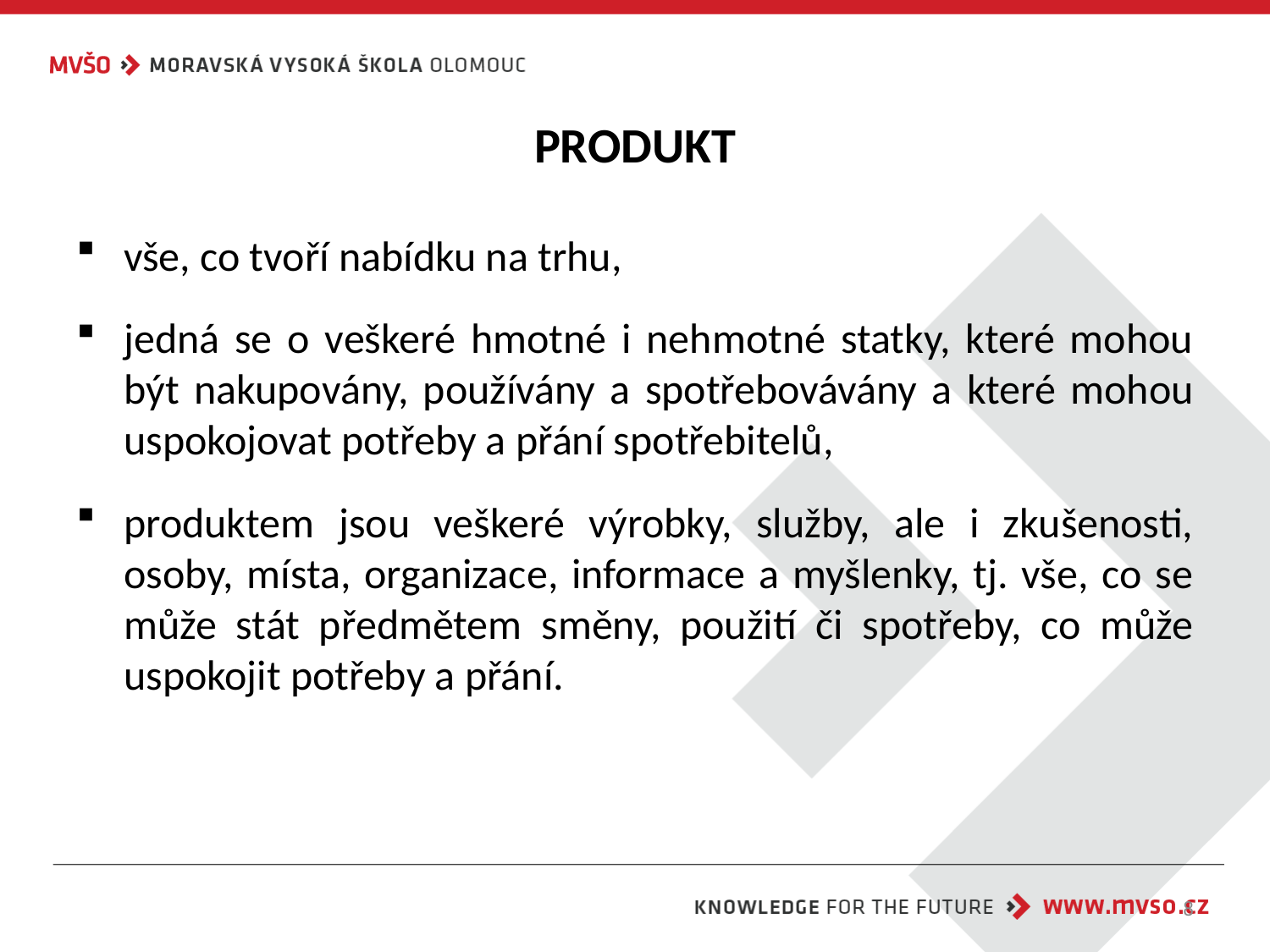

# PRODUKT
vše, co tvoří nabídku na trhu,
jedná se o veškeré hmotné i nehmotné statky, které mohou být nakupovány, používány a spotřebovávány a které mohou uspokojovat potřeby a přání spotřebitelů,
produktem jsou veškeré výrobky, služby, ale i zkušenosti, osoby, místa, organizace, informace a myšlenky, tj. vše, co se může stát předmětem směny, použití či spotřeby, co může uspokojit potřeby a přání.

8